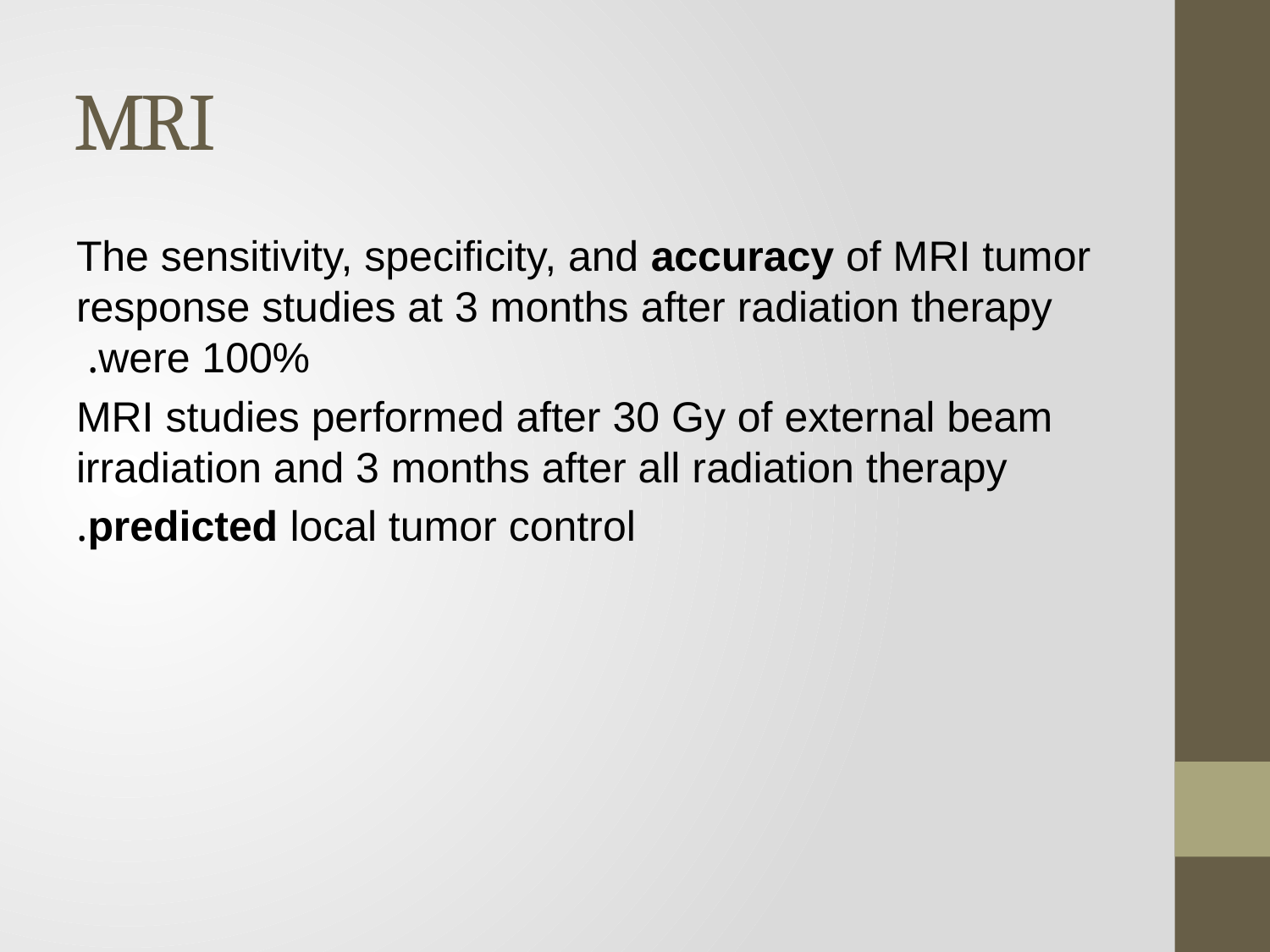

# MRI
The sensitivity, specificity, and accuracy of MRI tumor response studies at 3 months after radiation therapy were 100%.
MRI studies performed after 30 Gy of external beam irradiation and 3 months after all radiation therapy
predicted local tumor control.